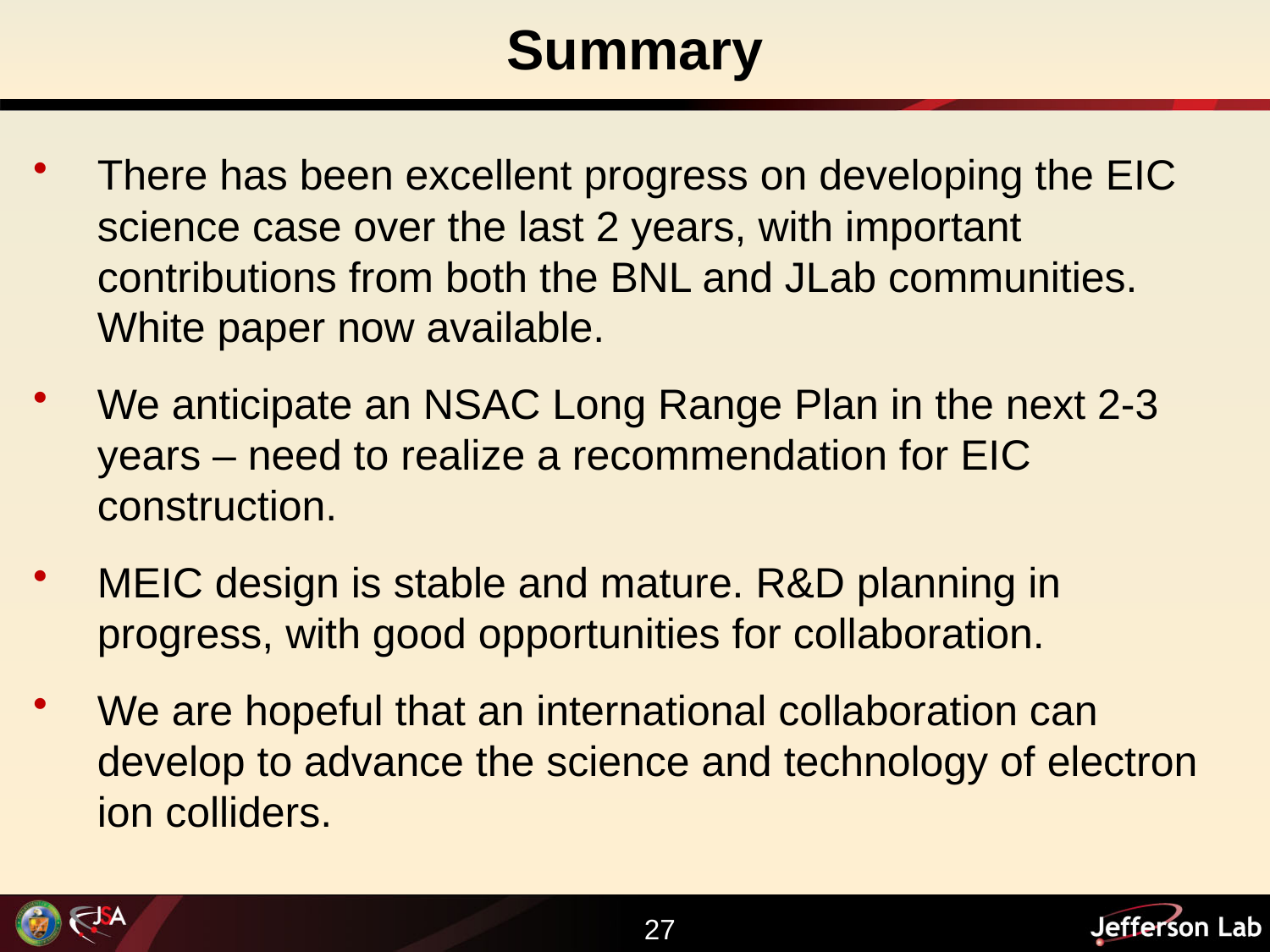

# Summary
There has been excellent progress on developing the EIC science case over the last 2 years, with important contributions from both the BNL and JLab communities. White paper now available.
We anticipate an NSAC Long Range Plan in the next 2-3 years – need to realize a recommendation for EIC construction.
MEIC design is stable and mature. R&D planning in progress, with good opportunities for collaboration.
We are hopeful that an international collaboration can develop to advance the science and technology of electron ion colliders.